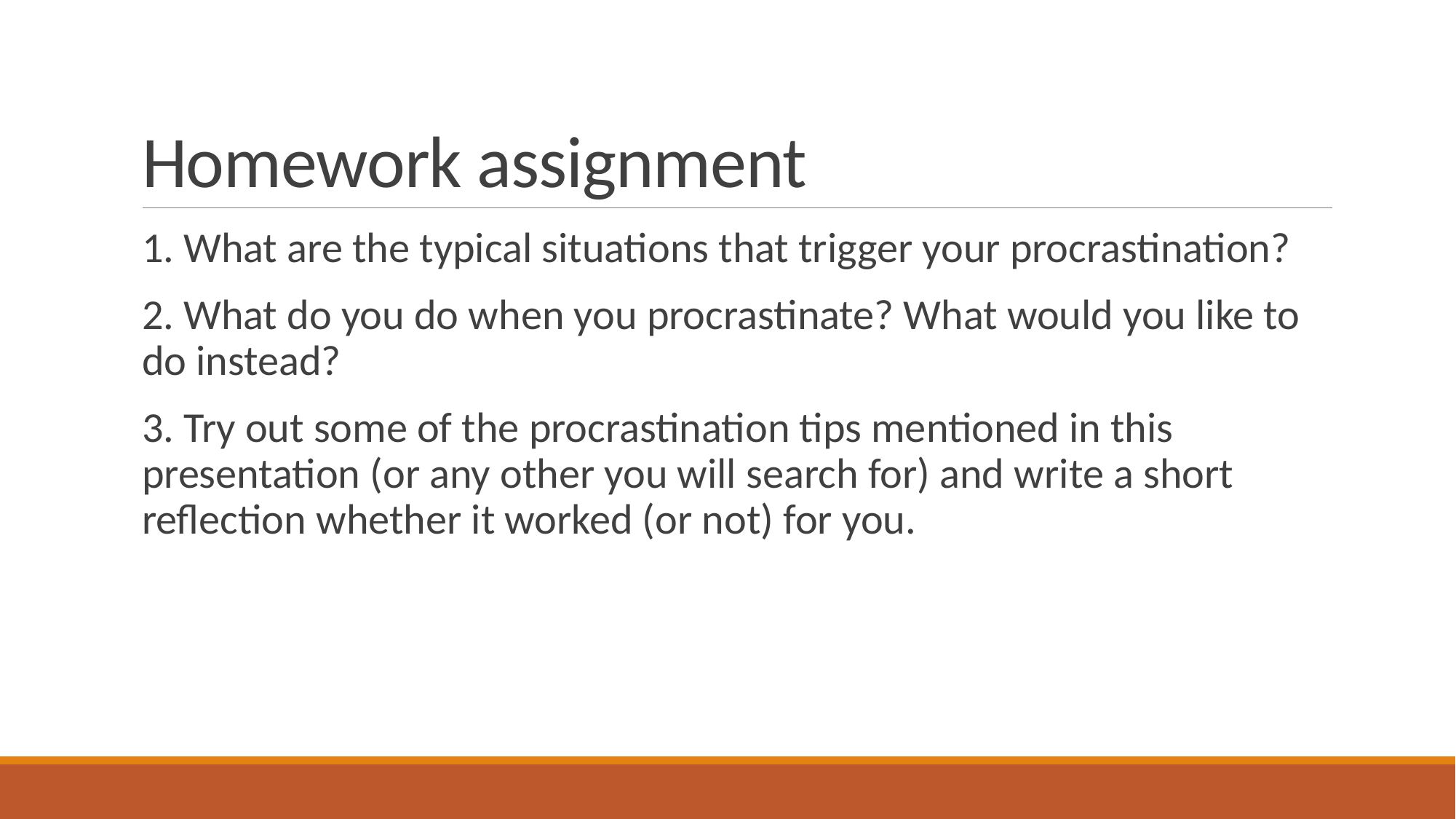

# Homework assignment
1. What are the typical situations that trigger your procrastination?
2. What do you do when you procrastinate? What would you like to do instead?
3. Try out some of the procrastination tips mentioned in this presentation (or any other you will search for) and write a short reflection whether it worked (or not) for you.